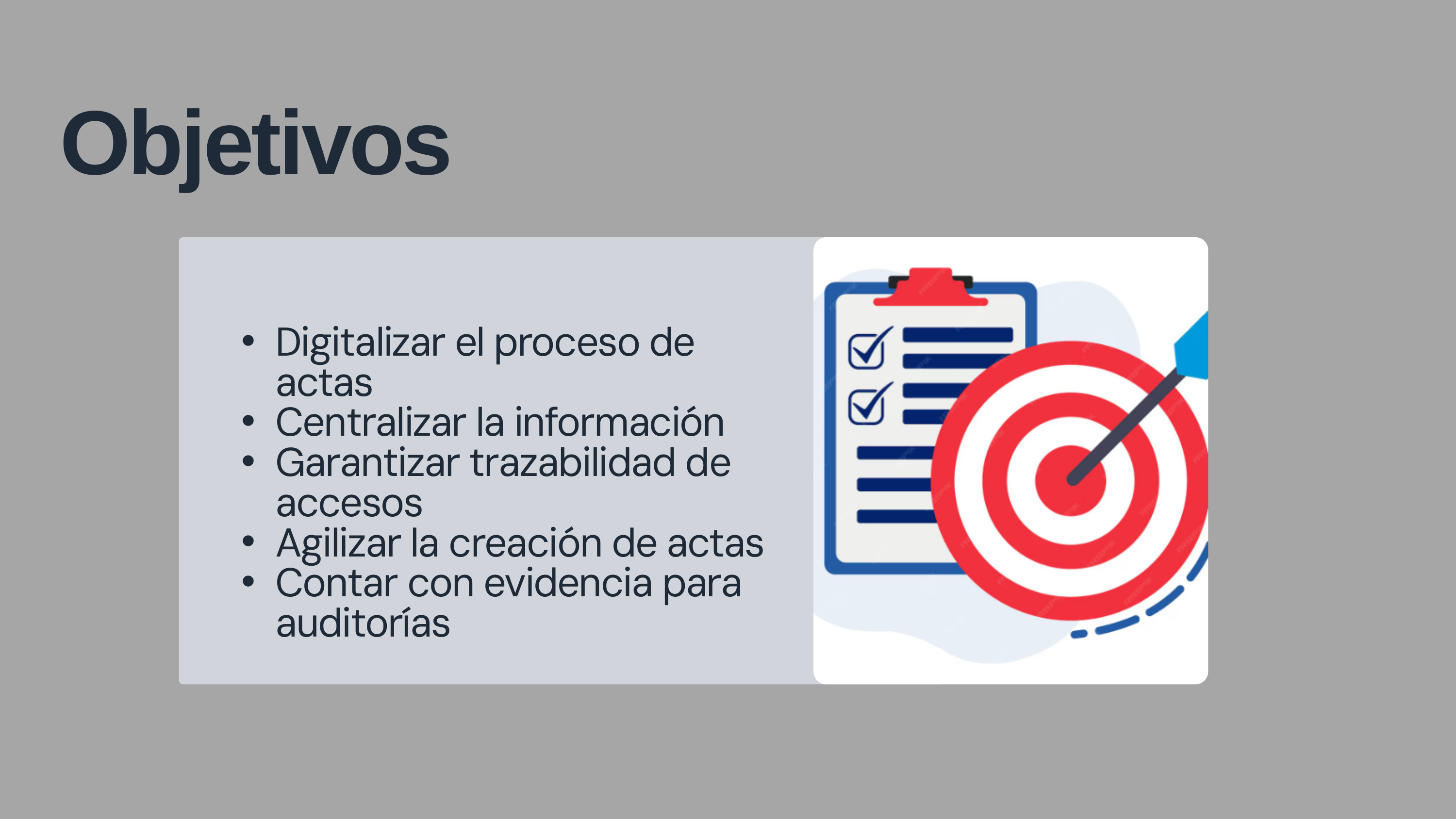

Objetivos

Digitalizar el proceso de actas
Centralizar la información
Garantizar trazabilidad de accesos
Agilizar la creación de actas
Contar con evidencia para auditorías